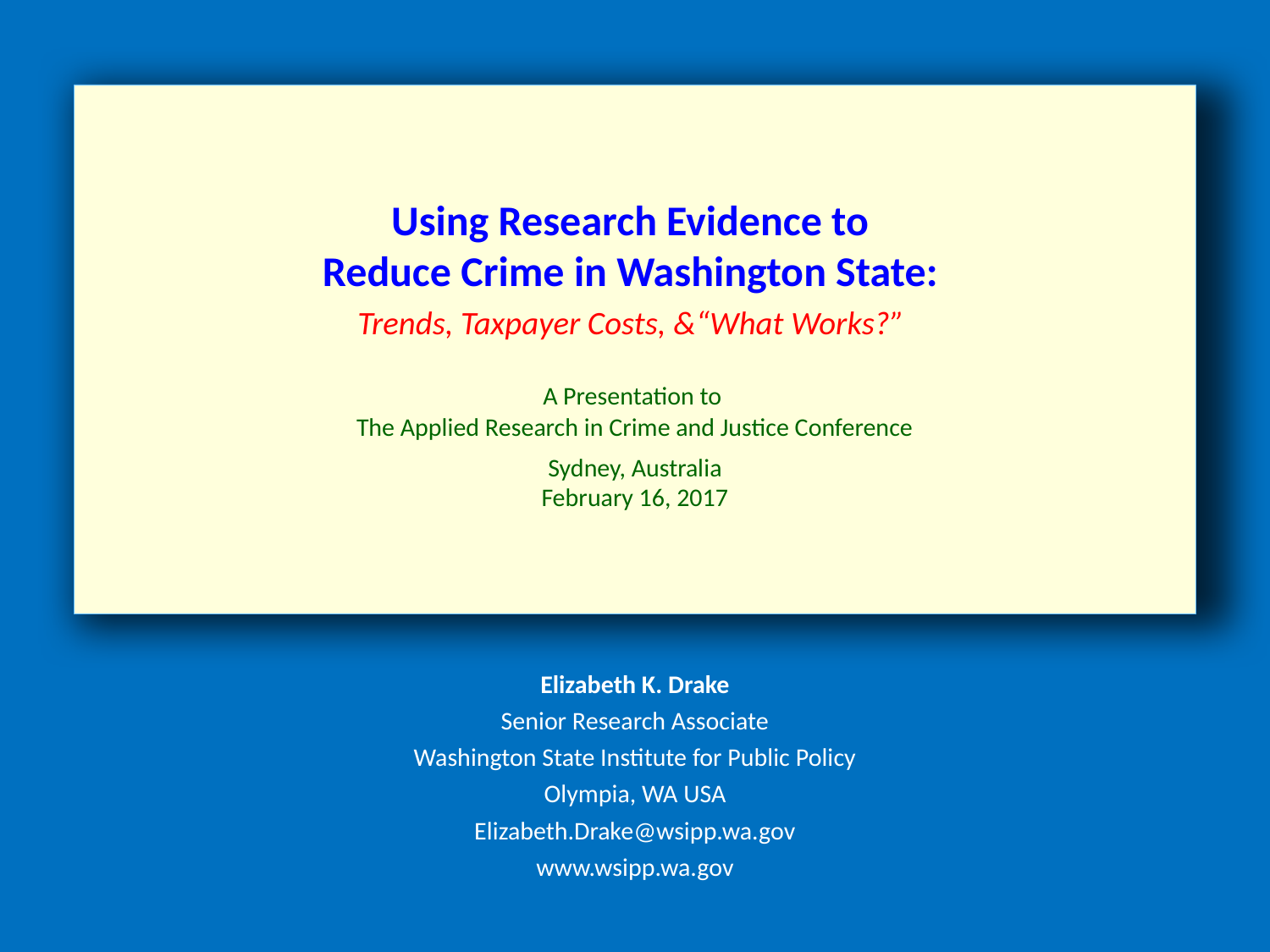

# Using Research Evidence to Reduce Crime in Washington State: Trends, Taxpayer Costs, &“What Works?” A Presentation to The Applied Research in Crime and Justice Conference Sydney, Australia February 16, 2017
Elizabeth K. Drake
Senior Research Associate
Washington State Institute for Public Policy
Olympia, WA USA
Elizabeth.Drake@wsipp.wa.gov
www.wsipp.wa.gov